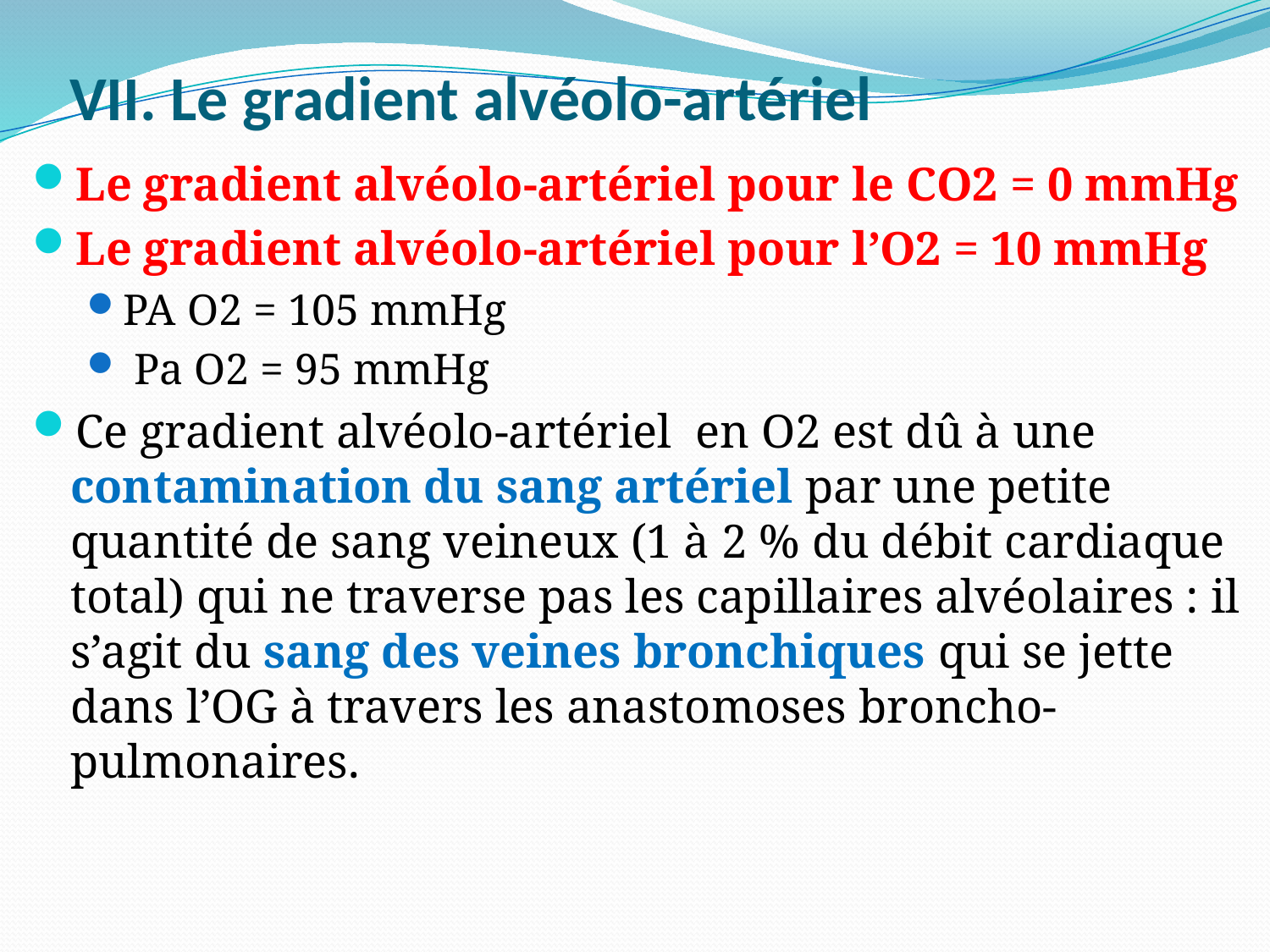

# VII. Le gradient alvéolo-artériel
Le gradient alvéolo-artériel pour le CO2 = 0 mmHg
Le gradient alvéolo-artériel pour l’O2 = 10 mmHg
PA O2 = 105 mmHg
 Pa O2 = 95 mmHg
Ce gradient alvéolo-artériel  en O2 est dû à une contamination du sang artériel par une petite quantité de sang veineux (1 à 2 % du débit cardiaque total) qui ne traverse pas les capillaires alvéolaires : il s’agit du sang des veines bronchiques qui se jette dans l’OG à travers les anastomoses broncho-pulmonaires.